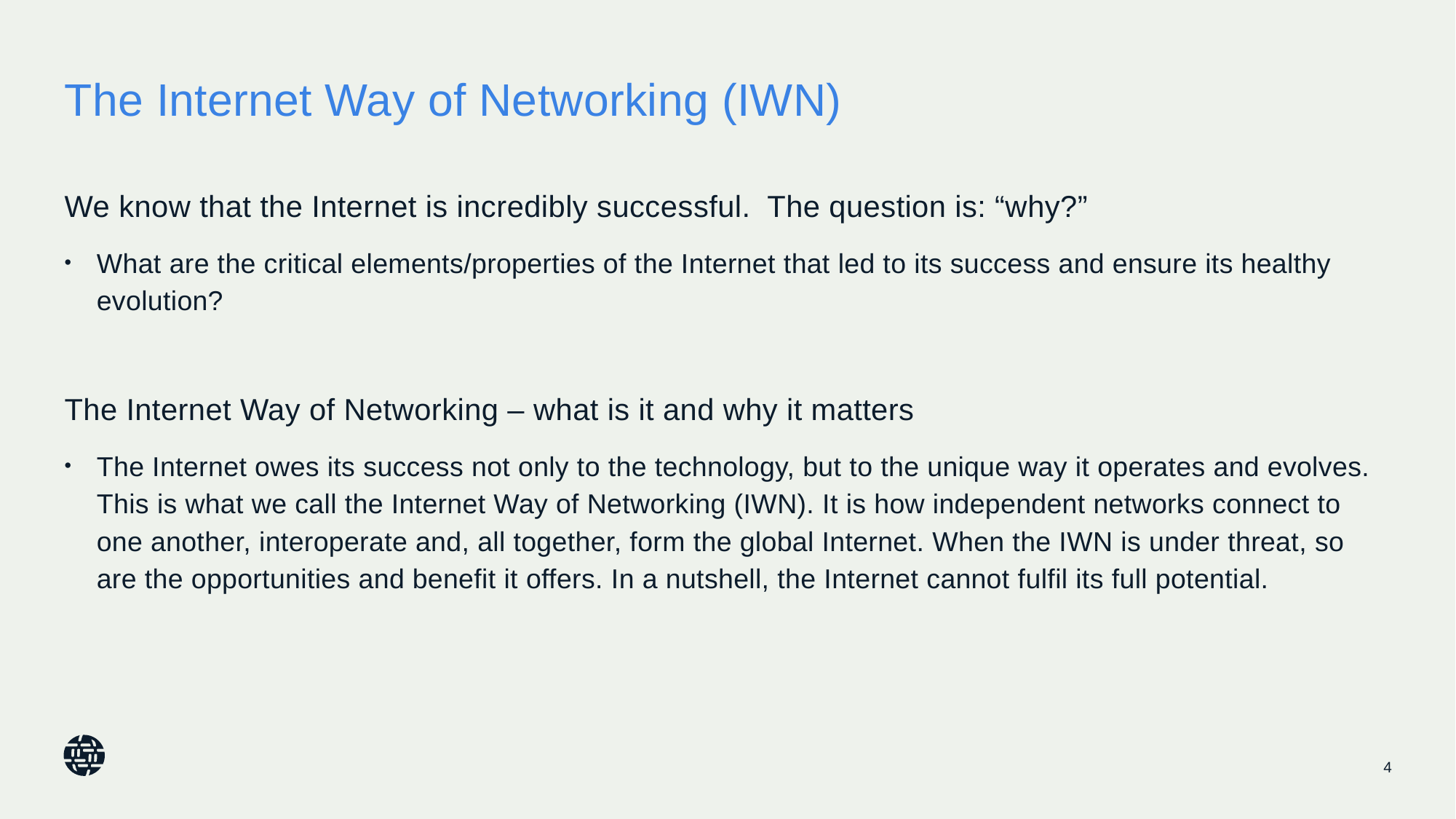

# The Internet Way of Networking (IWN)
We know that the Internet is incredibly successful.  The question is: “why?”
What are the critical elements/properties of the Internet that led to its success and ensure its healthy evolution?

The Internet Way of Networking – what is it and why it matters
The Internet owes its success not only to the technology, but to the unique way it operates and evolves. This is what we call the Internet Way of Networking (IWN). It is how independent networks connect to one another, interoperate and, all together, form the global Internet. When the IWN is under threat, so are the opportunities and benefit it offers. In a nutshell, the Internet cannot fulfil its full potential.

4